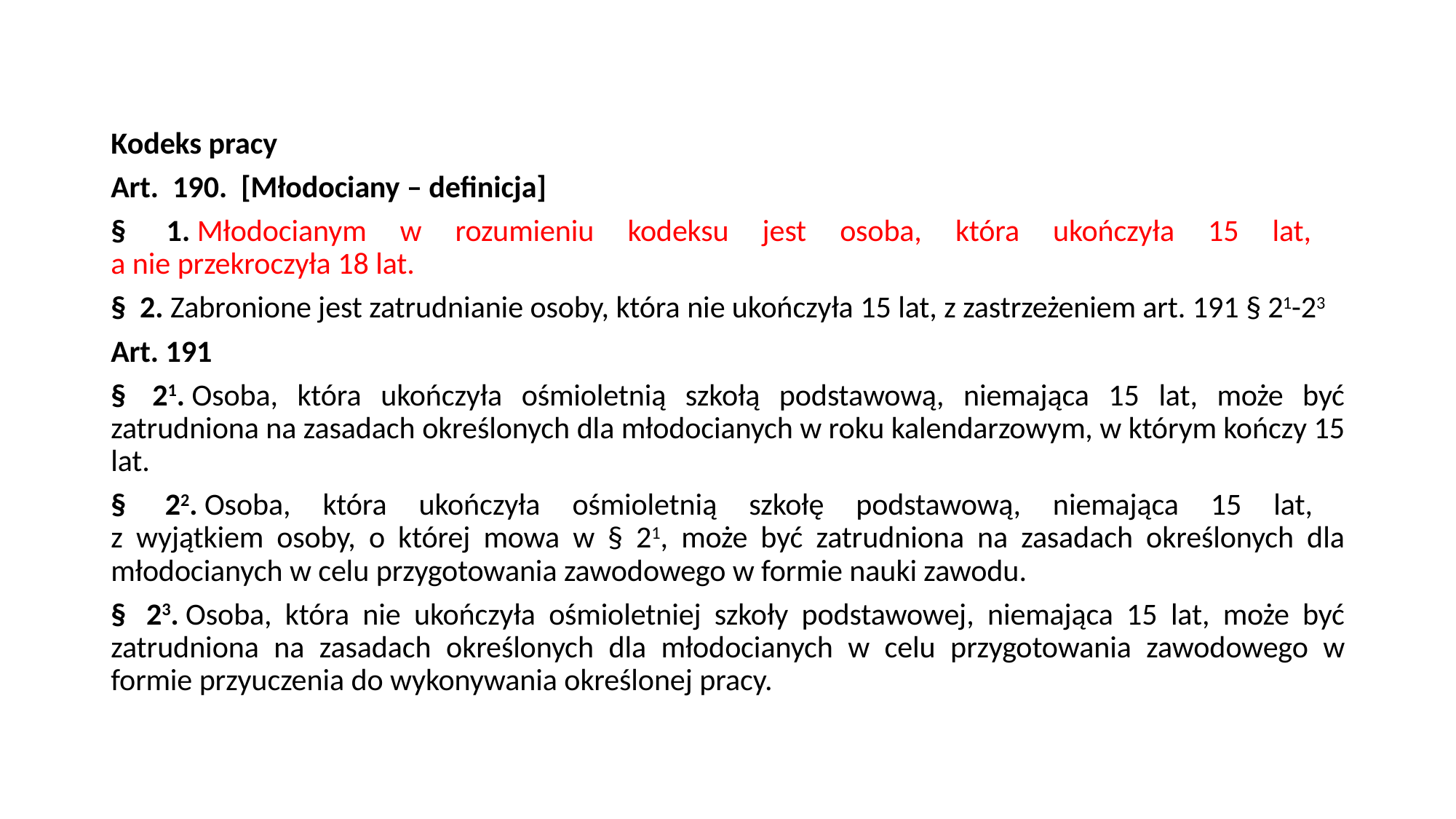

Kodeks pracy
Art.  190.  [Młodociany – definicja]
§  1. Młodocianym w rozumieniu kodeksu jest osoba, która ukończyła 15 lat,
a nie przekroczyła 18 lat.
§  2. Zabronione jest zatrudnianie osoby, która nie ukończyła 15 lat, z zastrzeżeniem art. 191 § 21-23
Art. 191
§  21. Osoba, która ukończyła ośmioletnią szkołą podstawową, niemająca 15 lat, może być zatrudniona na zasadach określonych dla młodocianych w roku kalendarzowym, w którym kończy 15 lat.
§  22. Osoba, która ukończyła ośmioletnią szkołę podstawową, niemająca 15 lat,
z wyjątkiem osoby, o której mowa w § 21, może być zatrudniona na zasadach określonych dla młodocianych w celu przygotowania zawodowego w formie nauki zawodu.
§  23. Osoba, która nie ukończyła ośmioletniej szkoły podstawowej, niemająca 15 lat, może być zatrudniona na zasadach określonych dla młodocianych w celu przygotowania zawodowego w formie przyuczenia do wykonywania określonej pracy.